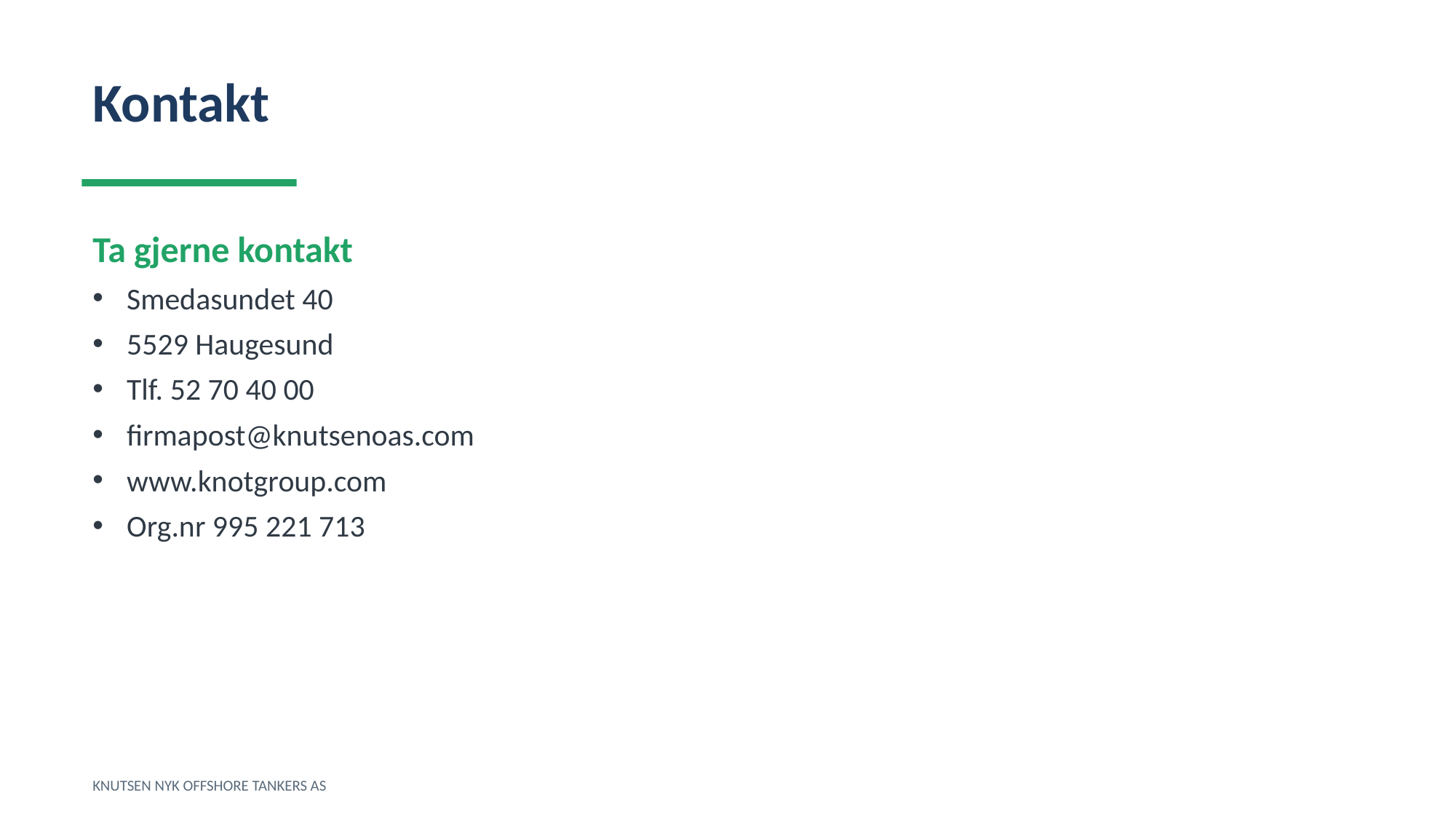

Kontakt

Ta gjerne kontakt
Smedasundet 40
5529 Haugesund
Tlf. 52 70 40 00
firmapost@knutsenoas.com
www.knotgroup.com
Org.nr 995 221 713
KNUTSEN NYK OFFSHORE TANKERS AS